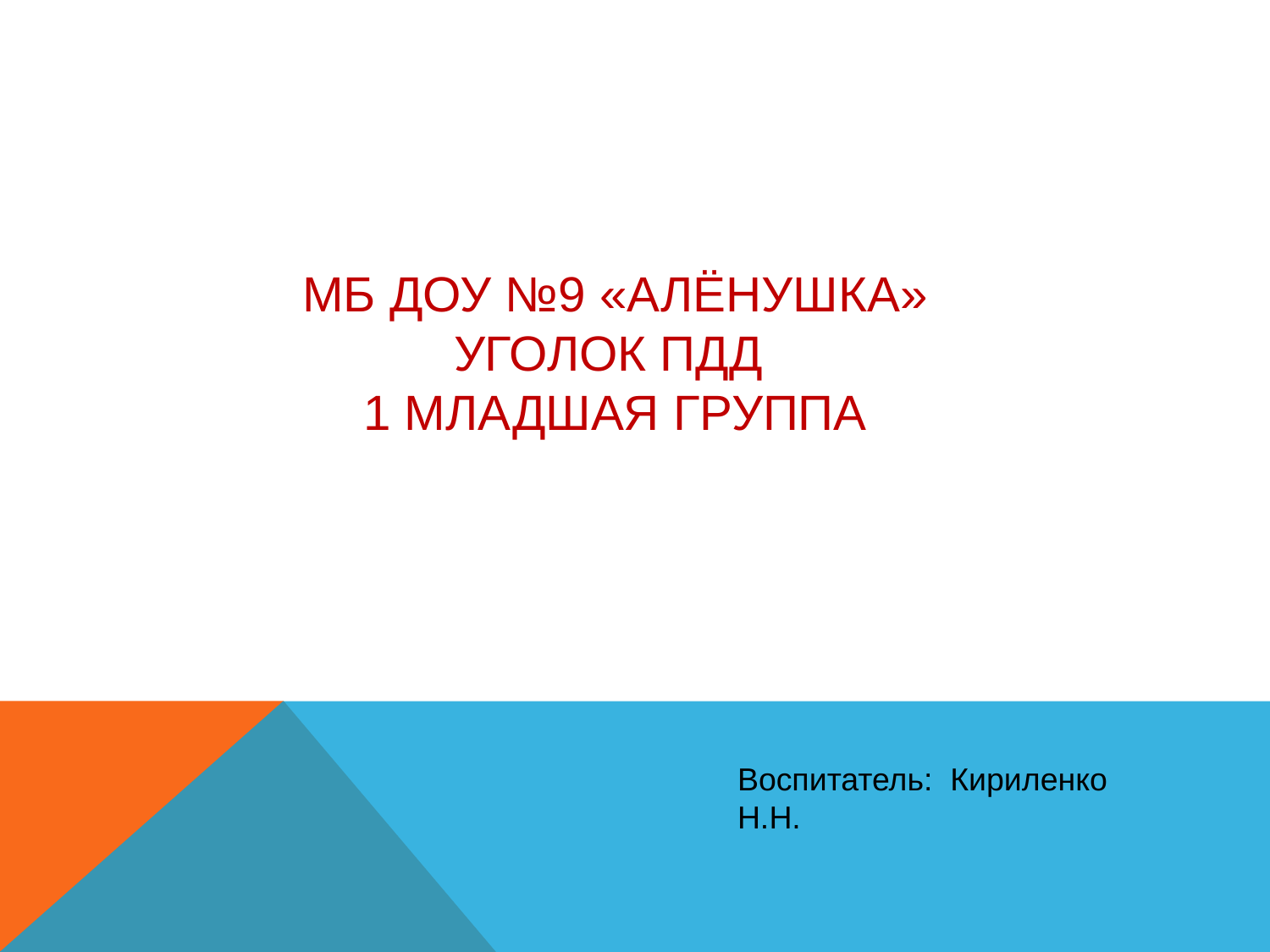

# МБ ДОУ №9 «Алёнушка» Уголок ПДД 1 младшая группа
Воспитатель:  Кириленко Н.Н.